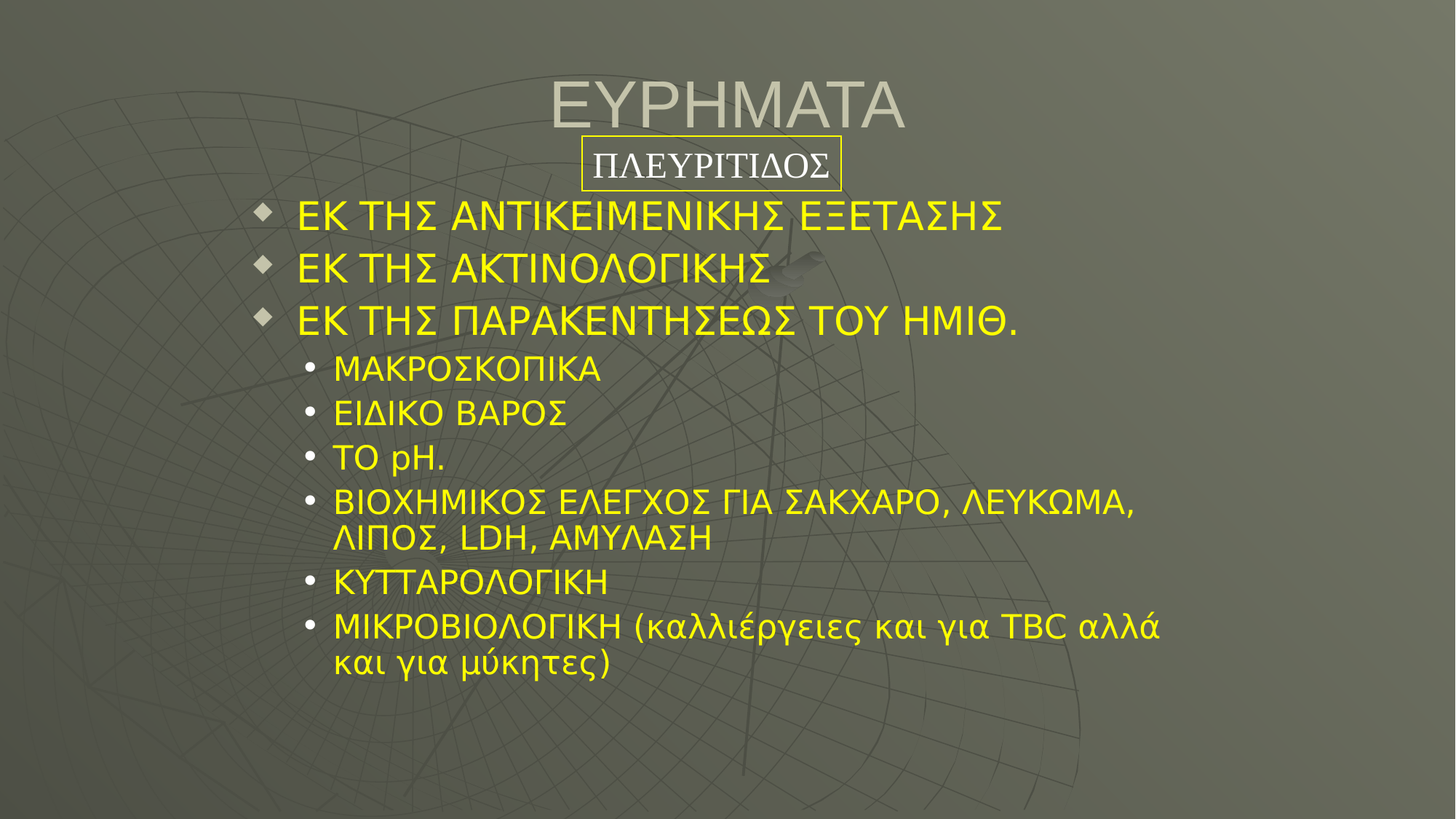

ΕΥΡΗΜΑΤΑ
ΠΛΕΥΡΙΤΙΔΟΣ
ΕΚ ΤΗΣ ΑΝΤΙΚΕΙΜΕΝΙΚΗΣ ΕΞΕΤΑΣΗΣ
ΕΚ ΤΗΣ ΑΚΤΙΝΟΛΟΓΙΚΗΣ
ΕΚ ΤΗΣ ΠΑΡΑΚΕΝΤΗΣΕΩΣ ΤΟΥ ΗΜΙΘ.
ΜΑΚΡΟΣΚΟΠΙΚΑ
ΕΙΔΙΚΟ ΒΑΡΟΣ
ΤΟ pH.
ΒΙΟΧΗΜΙΚΟΣ ΕΛΕΓΧΟΣ ΓΙΑ ΣΑΚΧΑΡΟ, ΛΕΥΚΩΜΑ, ΛΙΠΟΣ, LDH, ΑΜΥΛΑΣΗ
ΚΥΤΤΑΡΟΛΟΓΙΚΗ
ΜΙΚΡΟΒΙΟΛΟΓΙΚΗ (καλλιέργειες και για TBC αλλά και για μύκητες)